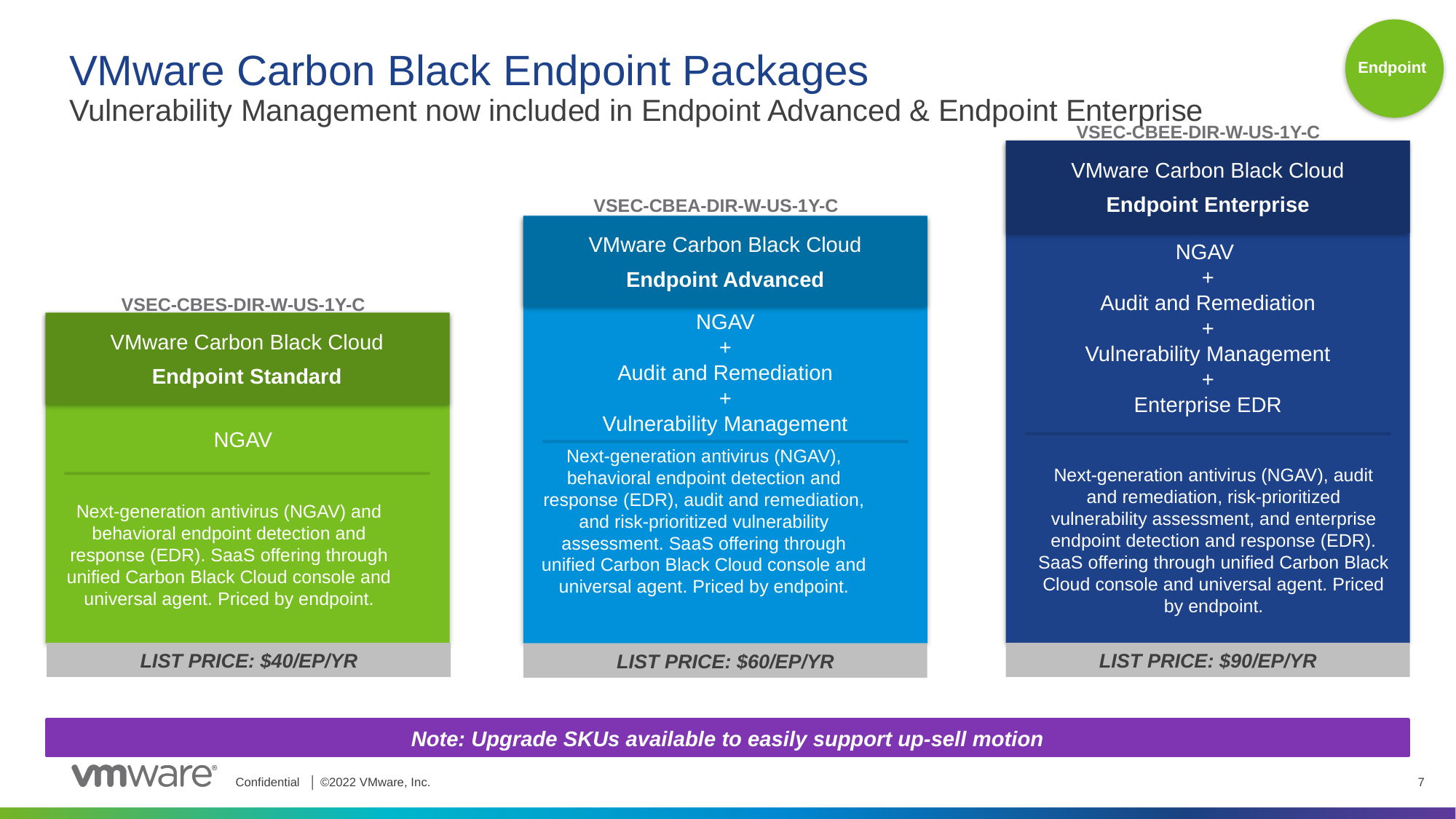

# VMware Carbon Black Endpoint Packages
Endpoint
Vulnerability Management now included in Endpoint Advanced & Endpoint Enterprise

VSEC-CBEE-DIR-W-US-1Y-C

VMware Carbon Black Cloud
Endpoint Enterprise
NGAV
+
Audit and Remediation
+
Vulnerability Management
+
Enterprise EDR
Next-generation antivirus (NGAV), audit and remediation, risk-prioritized vulnerability assessment, and enterprise endpoint detection and response (EDR). SaaS offering through unified Carbon Black Cloud console and universal agent. Priced by endpoint.

VMware Carbon Black Cloud
Endpoint Advanced
NGAV
+
Audit and Remediation
+
Vulnerability Management
Next-generation antivirus (NGAV), behavioral endpoint detection and response (EDR), audit and remediation, and risk-prioritized vulnerability assessment. SaaS offering through unified Carbon Black Cloud console and universal agent. Priced by endpoint.

VMware Carbon Black Cloud
Endpoint Standard
NGAV
Next-generation antivirus (NGAV) and behavioral endpoint detection and response (EDR). SaaS offering through unified Carbon Black Cloud console and universal agent. Priced by endpoint.
LIST PRICE: $40/EP/YR
LIST PRICE: $90/EP/YR
LIST PRICE: $60/EP/YR
VSEC-CBEA-DIR-W-US-1Y-C
VSEC-CBES-DIR-W-US-1Y-C
Note: Upgrade SKUs available to easily support up-sell motion